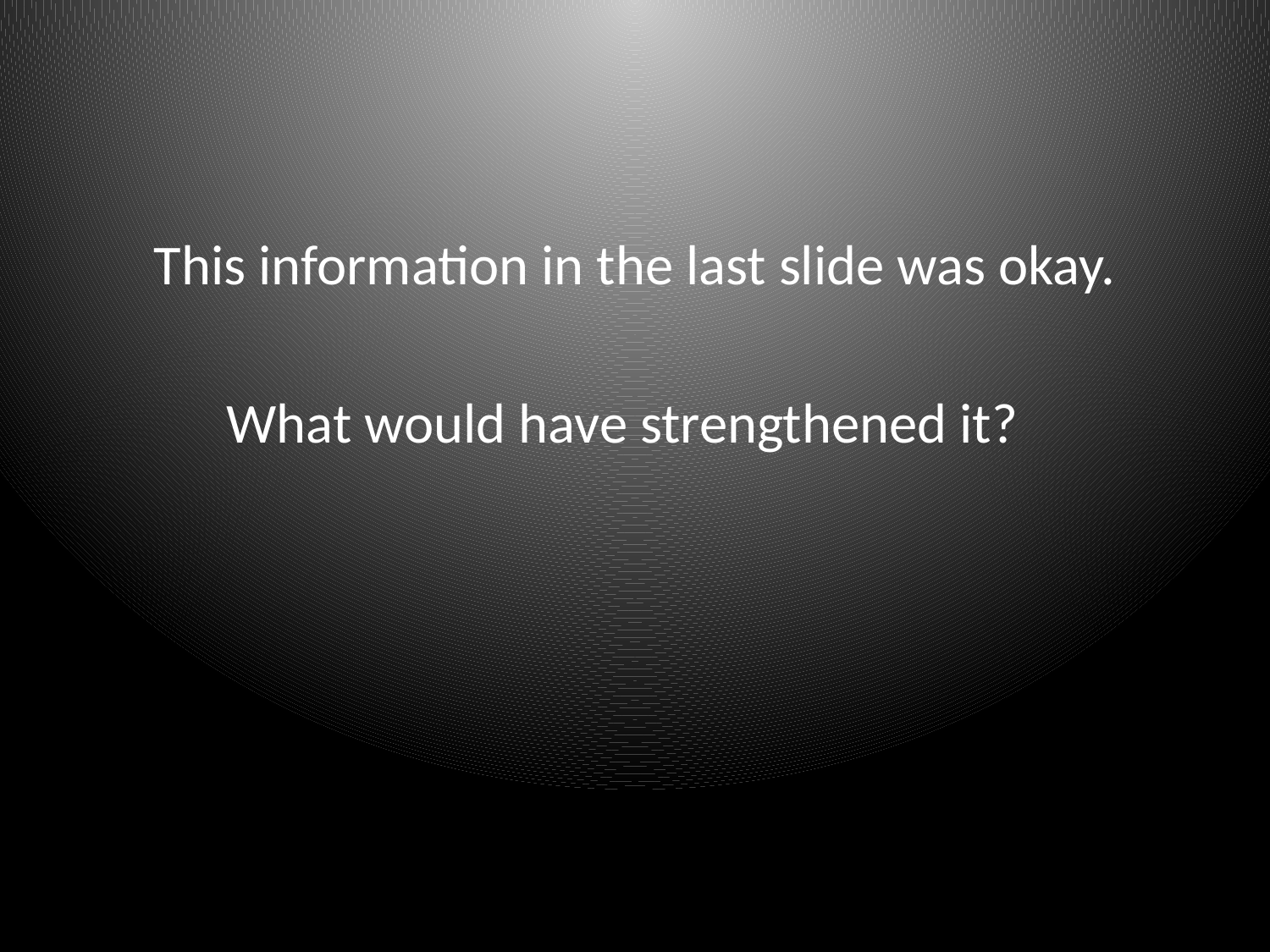

#
This information in the last slide was okay.

What would have strengthened it?